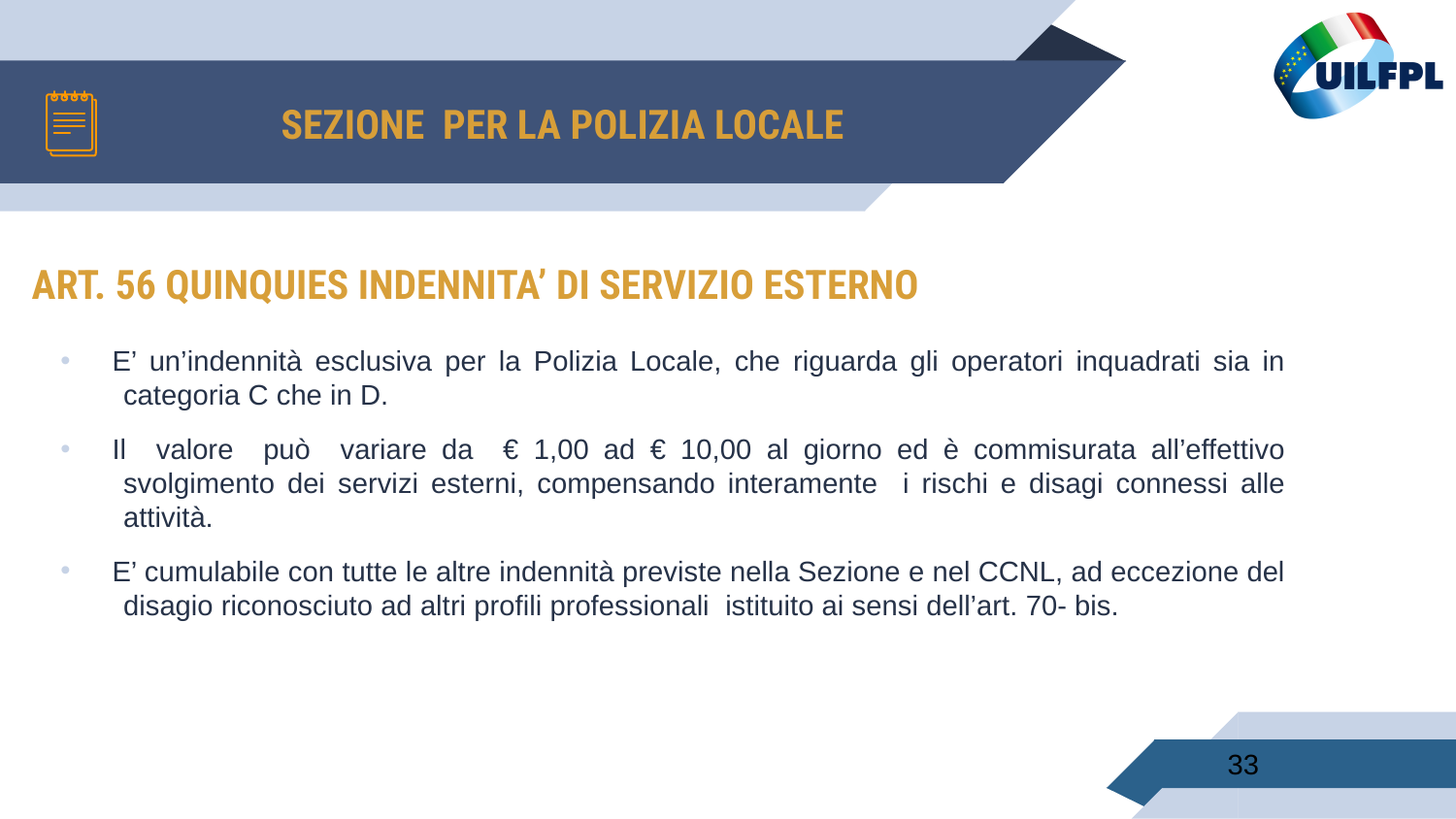

# SEZIONE  PER LA POLIZIA LOCALE

ART. 56 QUINQUIES INDENNITA’ DI SERVIZIO ESTERNO

E’ un’indennità esclusiva per la Polizia Locale, che riguarda gli operatori inquadrati sia in categoria C che in D.
Il  valore  può  variare da  € 1,00 ad € 10,00 al giorno ed è commisurata all’effettivo svolgimento dei servizi esterni, compensando interamente  i rischi e disagi connessi alle attività.
E’ cumulabile con tutte le altre indennità previste nella Sezione e nel CCNL, ad eccezione del disagio riconosciuto ad altri profili professionali  istituito ai sensi dell’art. 70- bis.

33